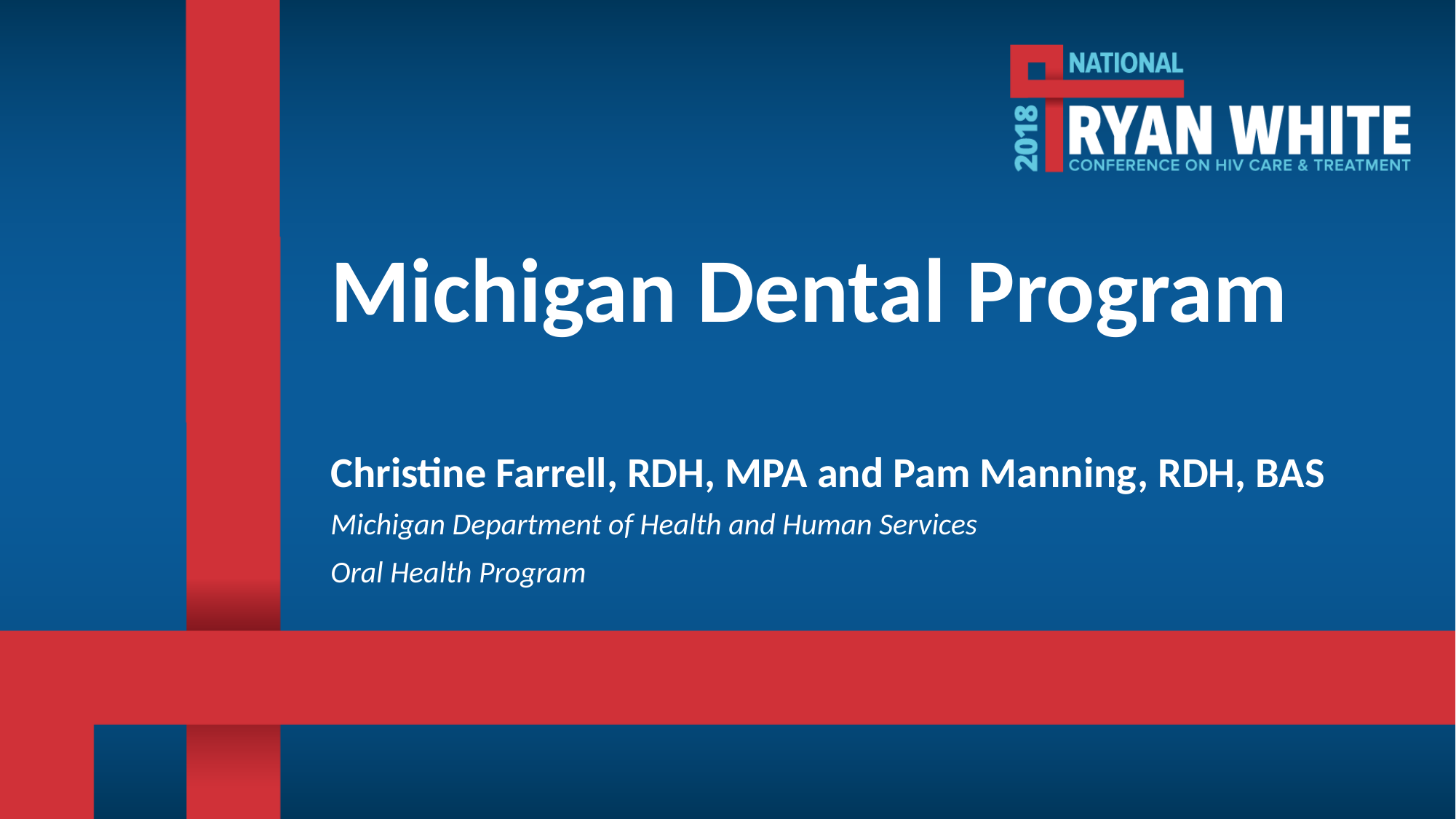

# Michigan Dental Program
Christine Farrell, RDH, MPA and Pam Manning, RDH, BAS
Michigan Department of Health and Human Services
Oral Health Program